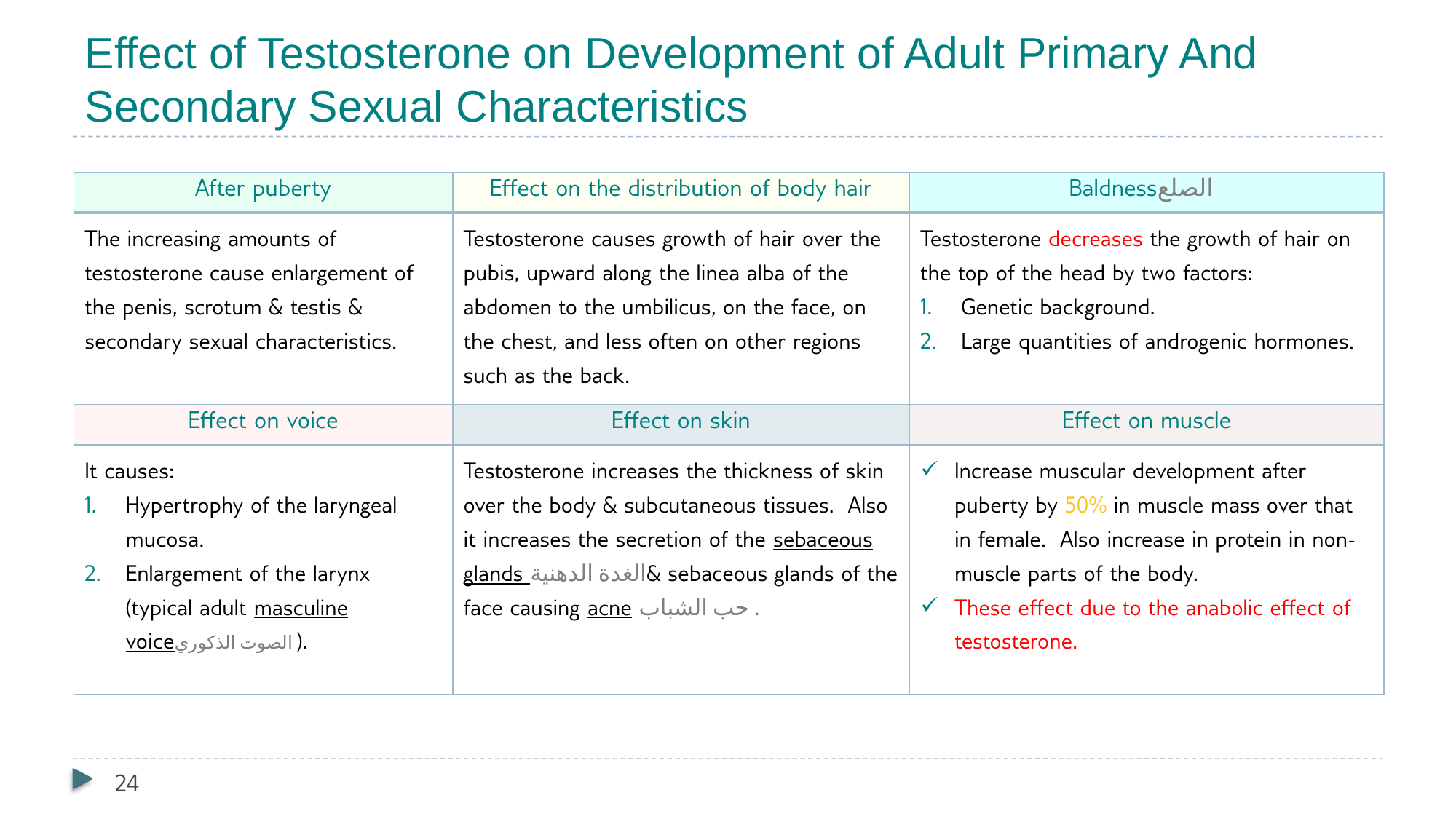

# Effect of Testosterone on Development of Adult Primary And Secondary Sexual Characteristics
| After puberty | Effect on the distribution of body hair | Baldnessالصلع |
| --- | --- | --- |
| The increasing amounts of testosterone cause enlargement of the penis, scrotum & testis & secondary sexual characteristics. | Testosterone causes growth of hair over the pubis, upward along the linea alba of the abdomen to the umbilicus, on the face, on the chest, and less often on other regions such as the back. | Testosterone decreases the growth of hair on the top of the head by two factors: Genetic background. Large quantities of androgenic hormones. |
| Effect on voice | Effect on skin | Effect on muscle |
| It causes: Hypertrophy of the laryngeal mucosa. Enlargement of the larynx (typical adult masculine voiceالصوت الذكوري ). | Testosterone increases the thickness of skin over the body & subcutaneous tissues. Also it increases the secretion of the sebaceous glands الغدة الدهنية& sebaceous glands of the face causing acne حب الشباب . | Increase muscular development after puberty by 50% in muscle mass over that in female. Also increase in protein in non-muscle parts of the body. These effect due to the anabolic effect of testosterone. |
24